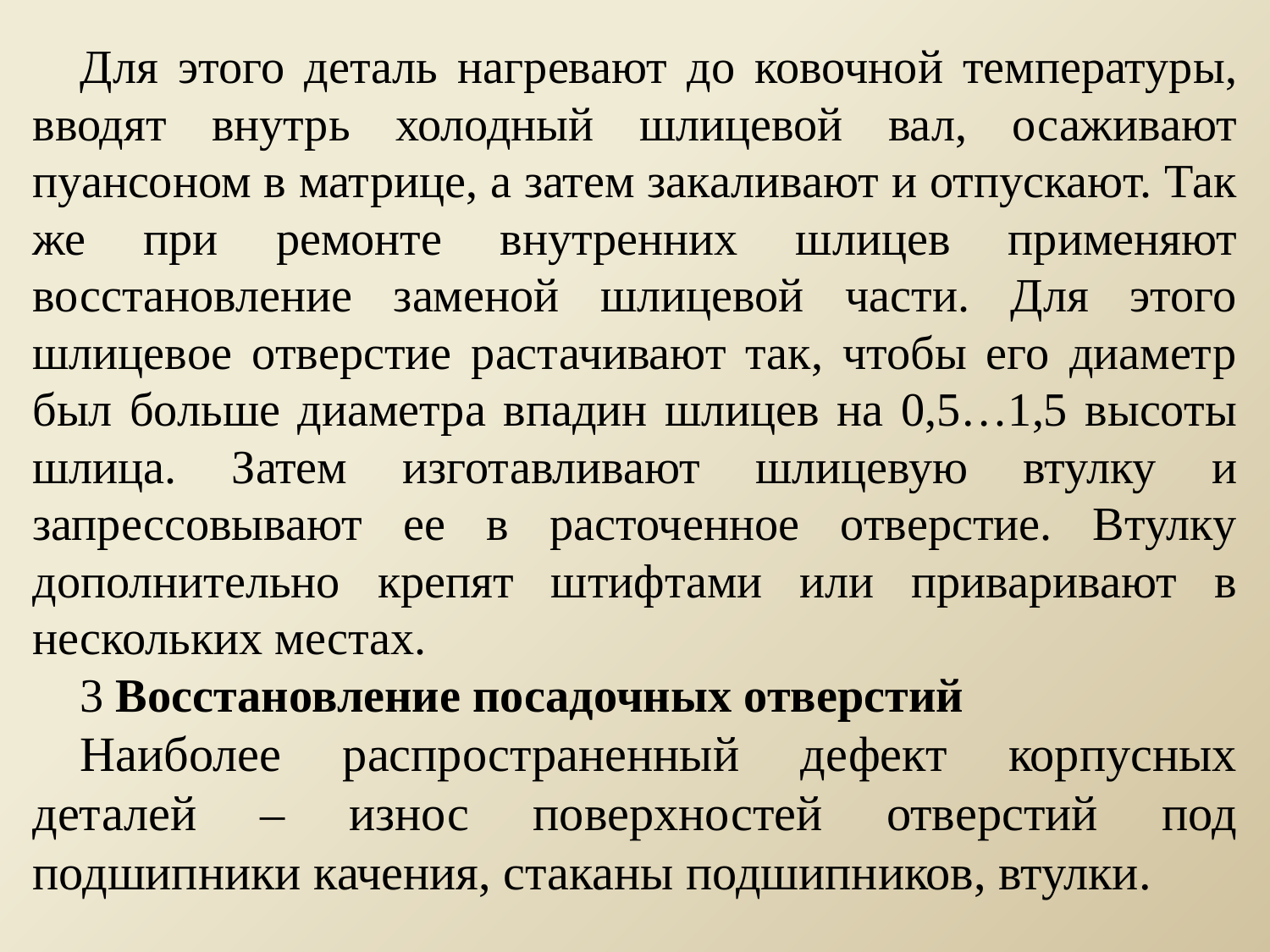

Для этого деталь нагревают до ковочной температуры, вводят внутрь холодный шлицевой вал, осаживают пуансоном в матрице, а затем закаливают и отпускают. Так же при ремонте внутренних шлицев применяют восстановление заменой шлицевой части. Для этого шлицевое отверстие растачивают так, чтобы его диаметр был больше диаметра впадин шлицев на 0,5…1,5 высоты шлица. Затем изготавливают шлицевую втулку и запрессовывают ее в расточенное отверстие. Втулку дополнительно крепят штифтами или приваривают в нескольких местах.
3 Восстановление посадочных отверстий
Наиболее распространенный дефект корпусных деталей – износ поверхностей отверстий под подшипники качения, стаканы подшипников, втулки.